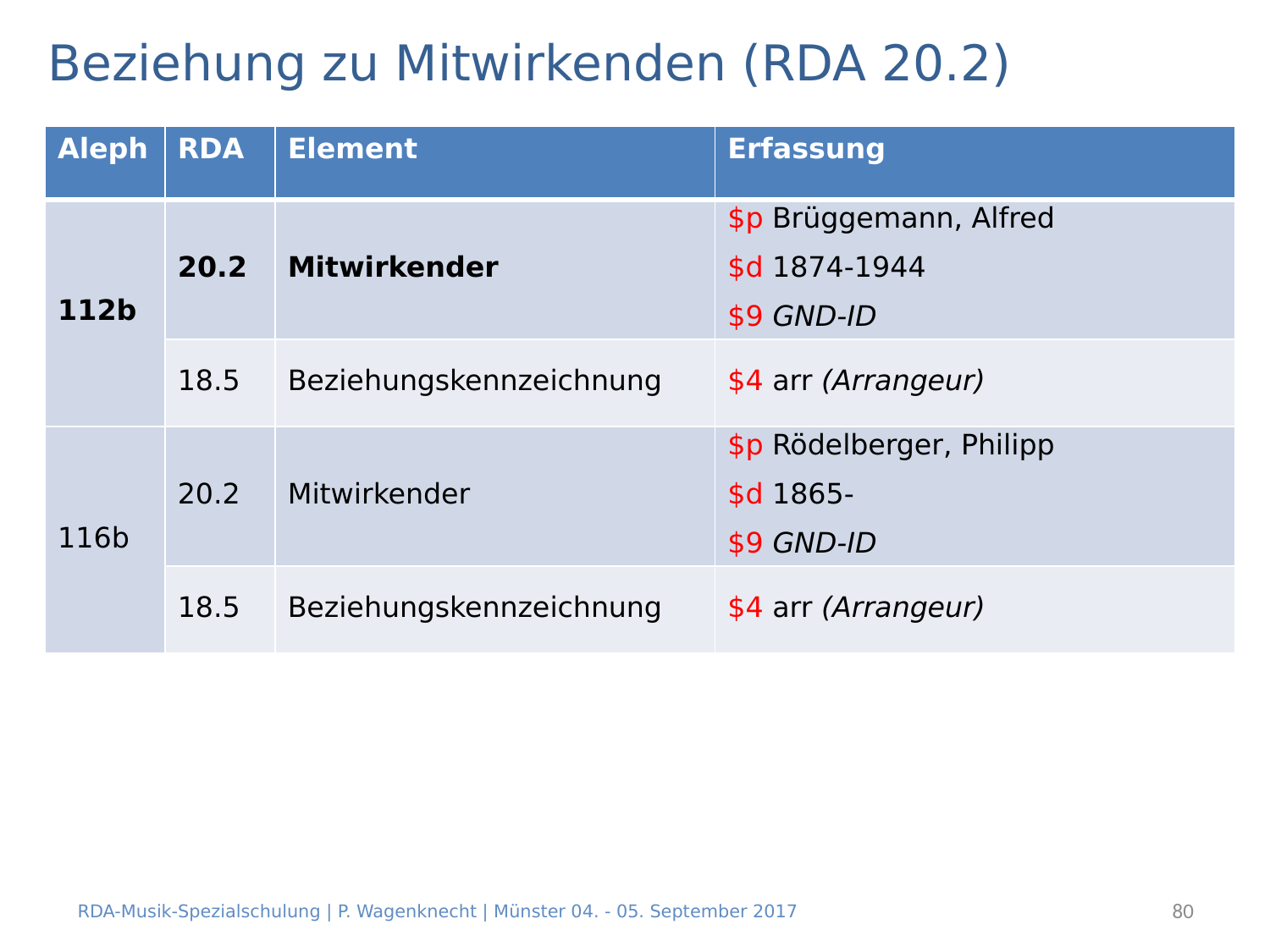

# Beziehung zu Mitwirkenden (RDA 20.2)
| Aleph | RDA | Element | Erfassung |
| --- | --- | --- | --- |
| 112b | 20.2 | Mitwirkender | $p Brüggemann, Alfred $d 1874-1944 $9 GND-ID |
|  | 18.5 | Beziehungskennzeichnung | $4 arr (Arrangeur) |
| 116b | 20.2 | Mitwirkender | $p Rödelberger, Philipp $d 1865- $9 GND-ID |
|  | 18.5 | Beziehungskennzeichnung | $4 arr (Arrangeur) |
RDA-Musik-Spezialschulung | P. Wagenknecht | Münster 04. - 05. September 2017
80